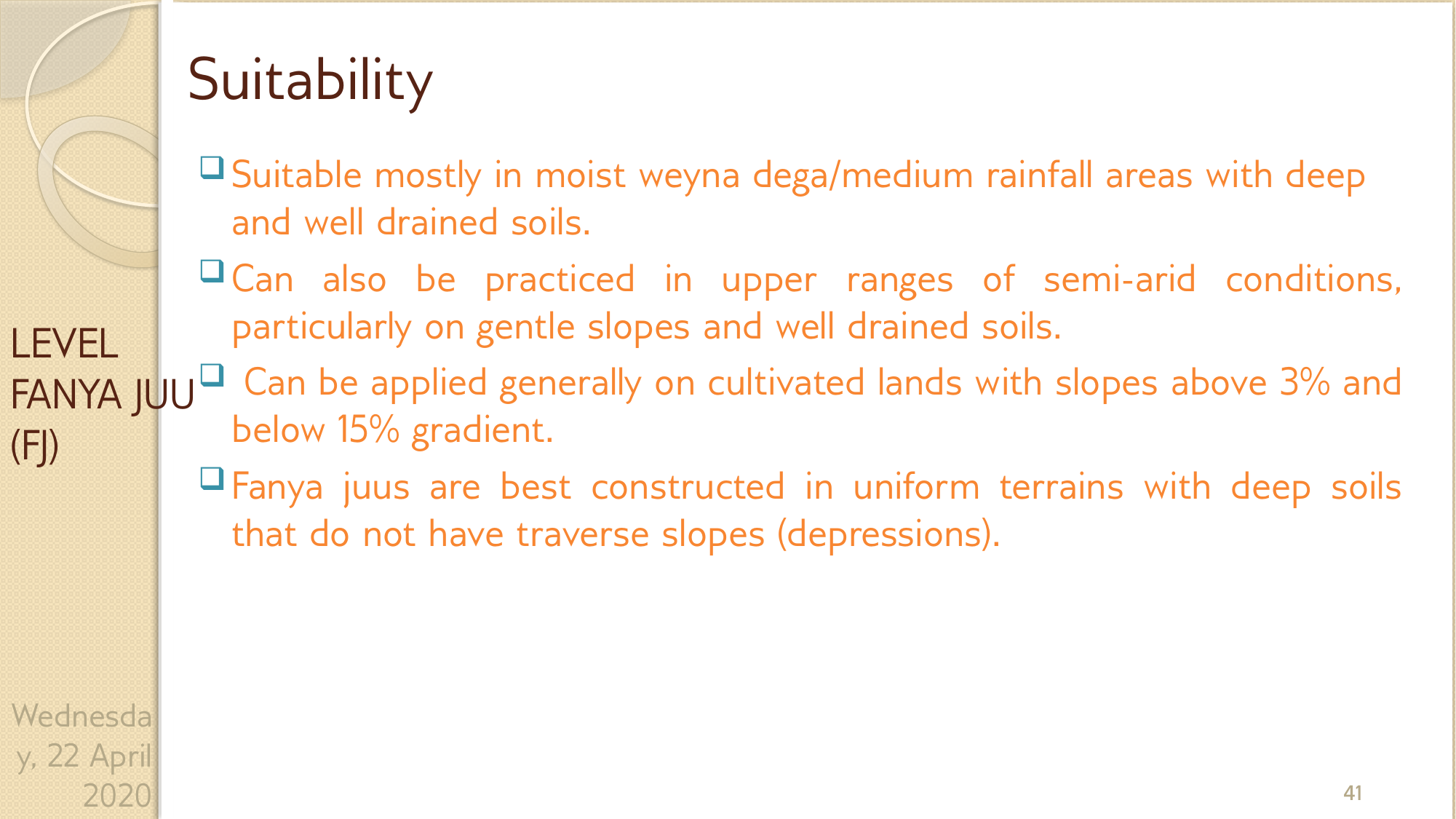

# Suitability
Suitable mostly in moist weyna dega/medium rainfall areas with deep and well drained soils.
Can also be practiced in upper ranges of semi-arid conditions, particularly on gentle slopes and well drained soils.
 Can be applied generally on cultivated lands with slopes above 3% and below 15% gradient.
Fanya juus are best constructed in uniform terrains with deep soils that do not have traverse slopes (depressions).
LEVEL FANYA JUU (FJ)
41
Wednesday, 22 April 2020